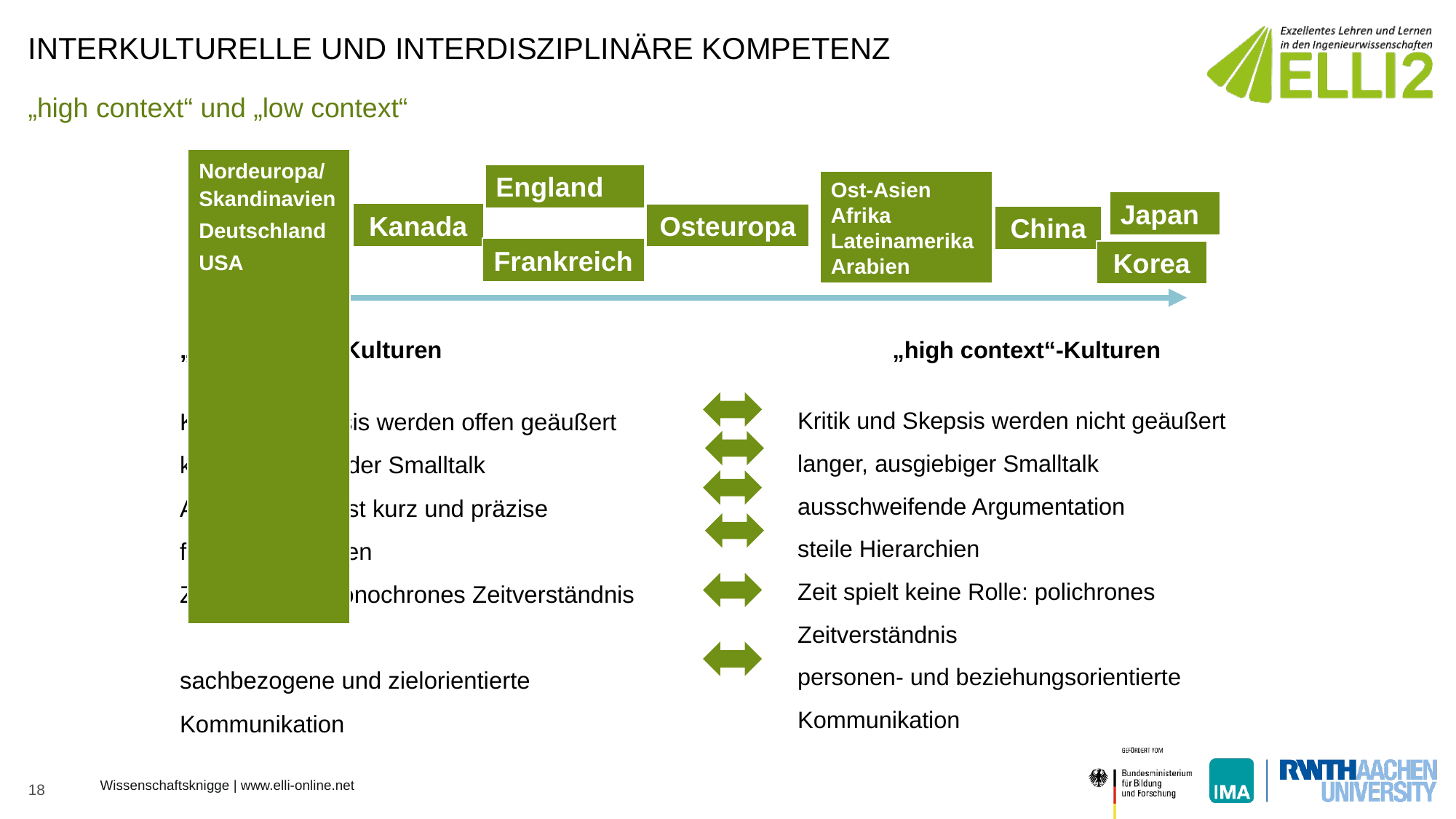

# INTERKULTURELLE UND INTERDISZIPLINÄRE KOMPETENZ
„high context“ und „low context“
Nordeuropa/ Skandinavien
Deutschland
USA
England
Ost-Asien
Afrika
Lateinamerika
Arabien
Japan
Kanada
Osteuropa
China
Frankreich
Korea
„low context“-Kulturen

Kritik und Skepsis werden offen geäußert
kurzer, einleitender Smalltalk
Argumentation ist kurz und präzise
flache Hierarchien
Zeit ist Geld: monochrones Zeitverständnis

sachbezogene und zielorientierte Kommunikation

	„high context“-Kulturen

Kritik und Skepsis werden nicht geäußert
langer, ausgiebiger Smalltalk
ausschweifende Argumentation
steile Hierarchien
Zeit spielt keine Rolle: polichrones Zeitverständnis
personen- und beziehungsorientierte Kommunikation

18